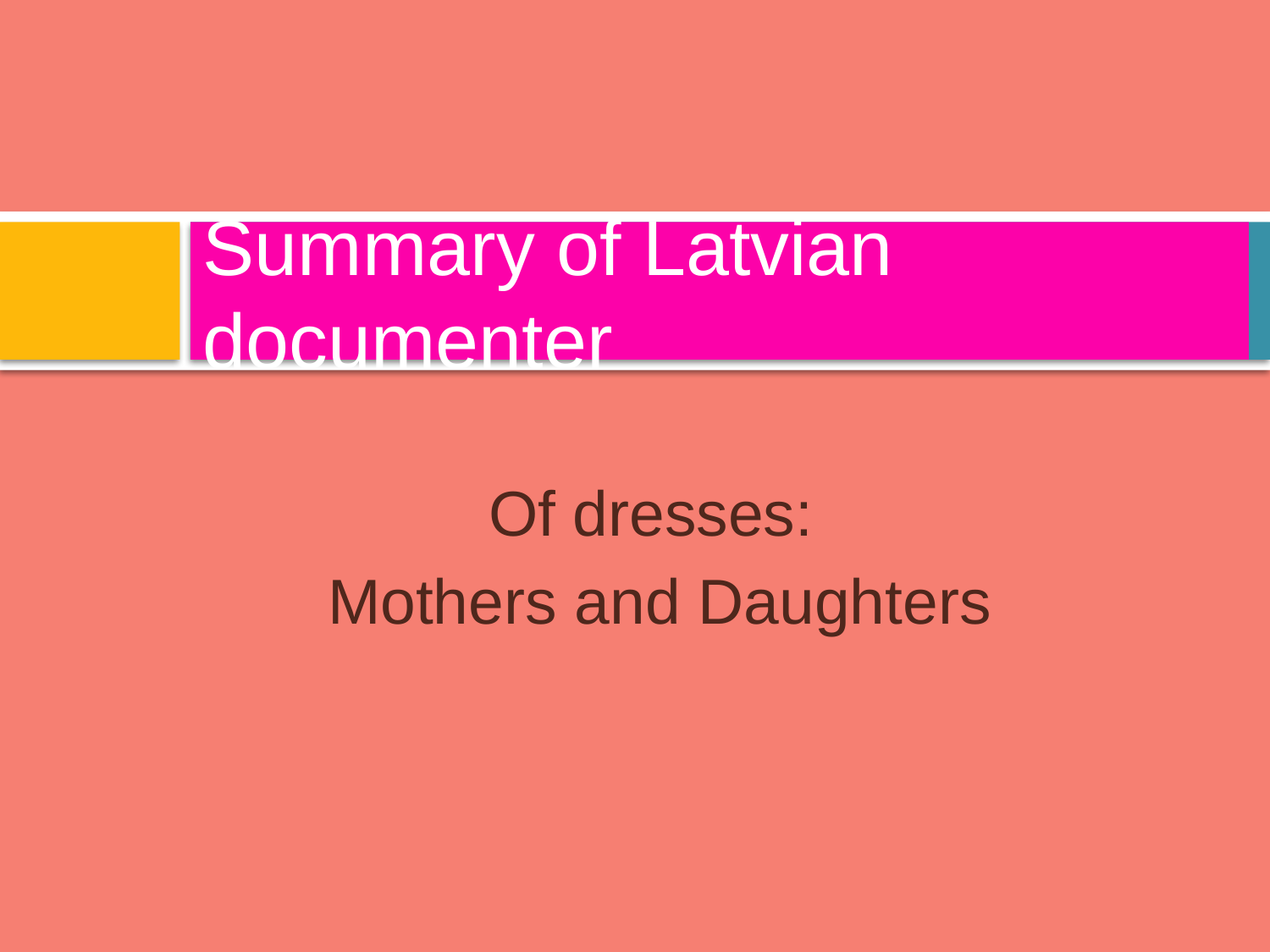

# Summary of Latvian documenter
Of dresses:
Mothers and Daughters